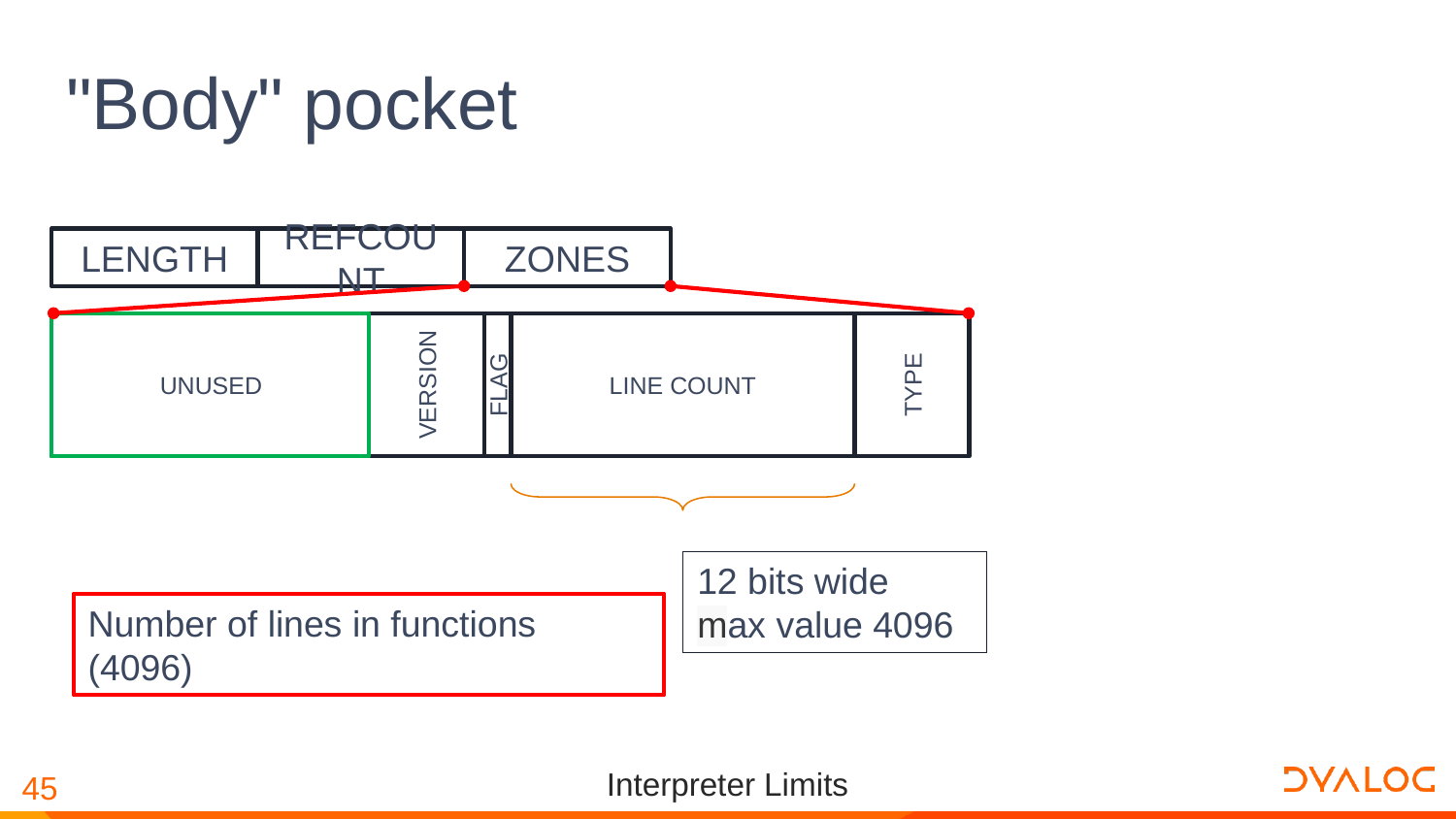

"Body" pocket
REFCOUNT
ZONES
LENGTH
VERSION
FLAG
LINE COUNT
TYPE

UNUSED
12 bits wide
max value 4096
Number of lines in functions (4096)